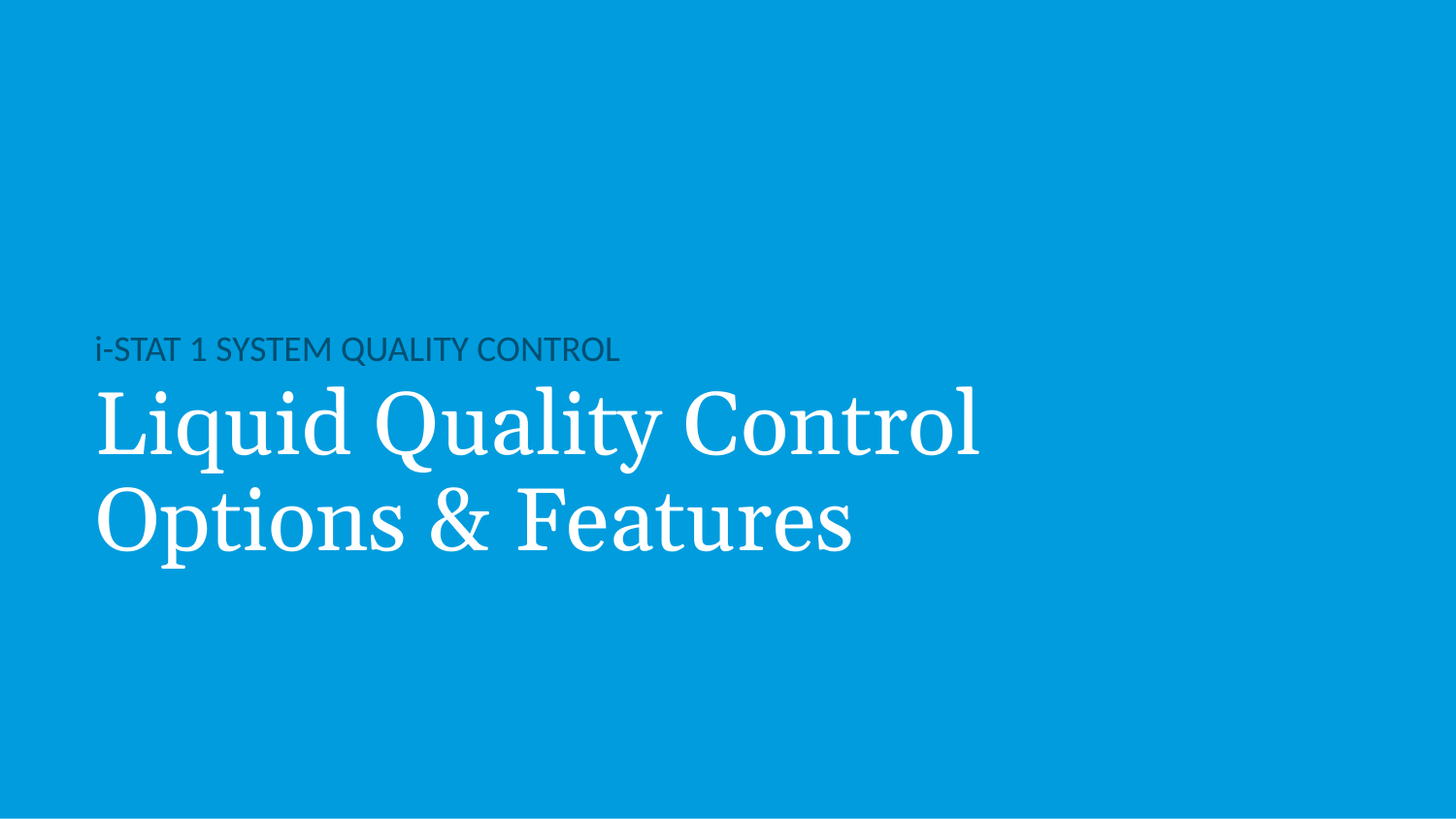

i-STAT 1 SYSTEM QUALITY CONTROL
Liquid Quality Control
Options & Features